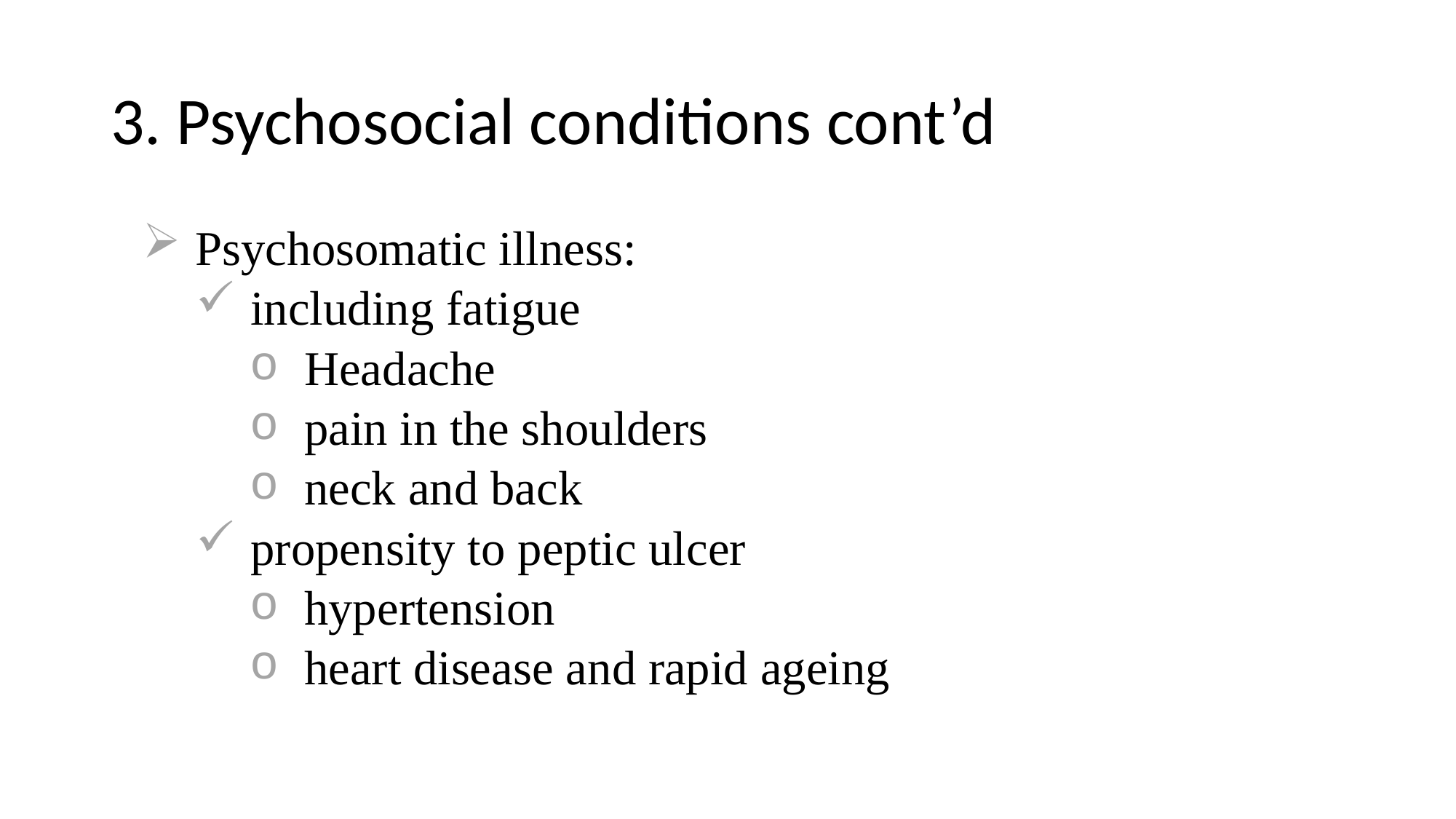

# 3. Psychosocial conditions cont’d
Psychosomatic illness:
including fatigue
Headache
pain in the shoulders
neck and back
propensity to peptic ulcer
hypertension
heart disease and rapid ageing